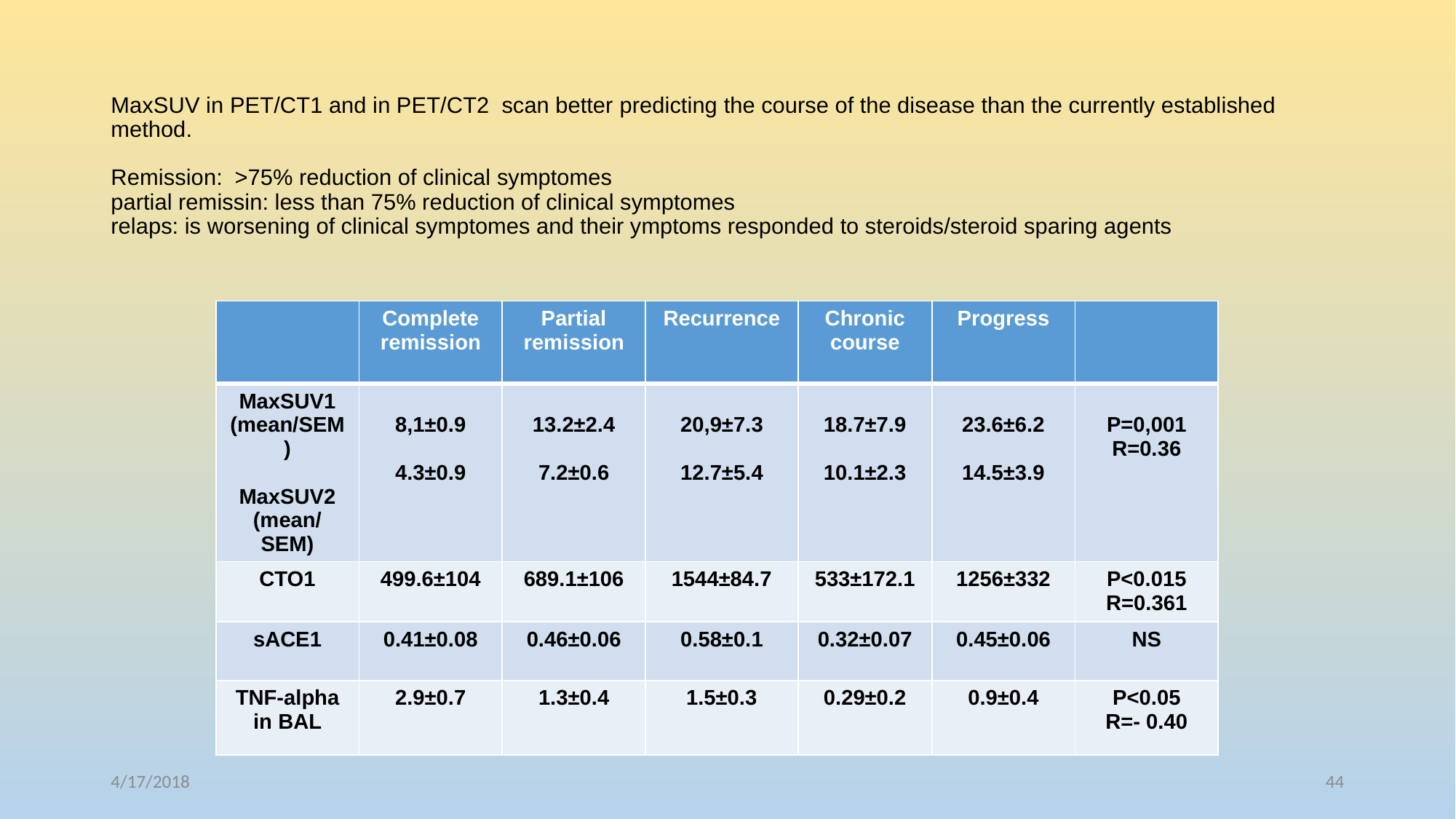

# MaxSUV in PET/CT1 and in PET/CT2  scan better predicting the course of the disease than the currently established method. Remission:  >75% reduction of clinical symptomes partial remissin: less than 75% reduction of clinical symptomes relaps: is worsening of clinical symptomes and their ymptoms responded to steroids/steroid sparing agents
|  | Complete remission | Partial remission | Recurrence | Chronic course | Progress |  |
| --- | --- | --- | --- | --- | --- | --- |
| MaxSUV1 (mean/SEM) MaxSUV2 (mean/SEM) | 8,1±0.9 4.3±0.9 | 13.2±2.4 7.2±0.6 | 20,9±7.3 12.7±5.4 | 18.7±7.9 10.1±2.3 | 23.6±6.2 14.5±3.9 | P=0,001 R=0.36 |
| CTO1 | 499.6±104 | 689.1±106 | 1544±84.7 | 533±172.1 | 1256±332 | P<0.015 R=0.361 |
| sACE1 | 0.41±0.08 | 0.46±0.06 | 0.58±0.1 | 0.32±0.07 | 0.45±0.06 | NS |
| TNF-alpha in BAL | 2.9±0.7 | 1.3±0.4 | 1.5±0.3 | 0.29±0.2 | 0.9±0.4 | P<0.05 R=- 0.40 |
4/17/2018
44